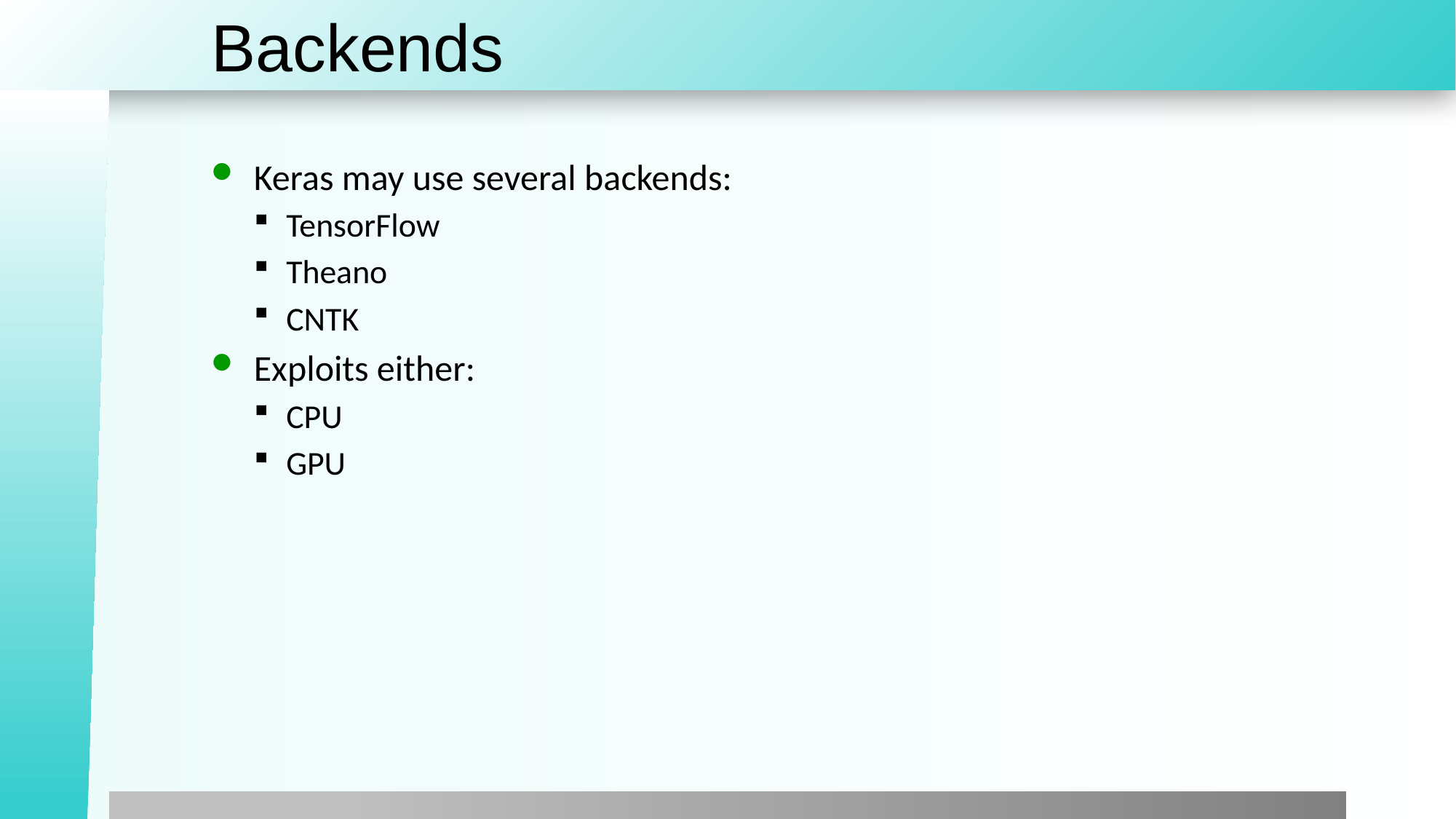

# Backends
Keras may use several backends:
TensorFlow
Theano
CNTK
Exploits either:
CPU
GPU